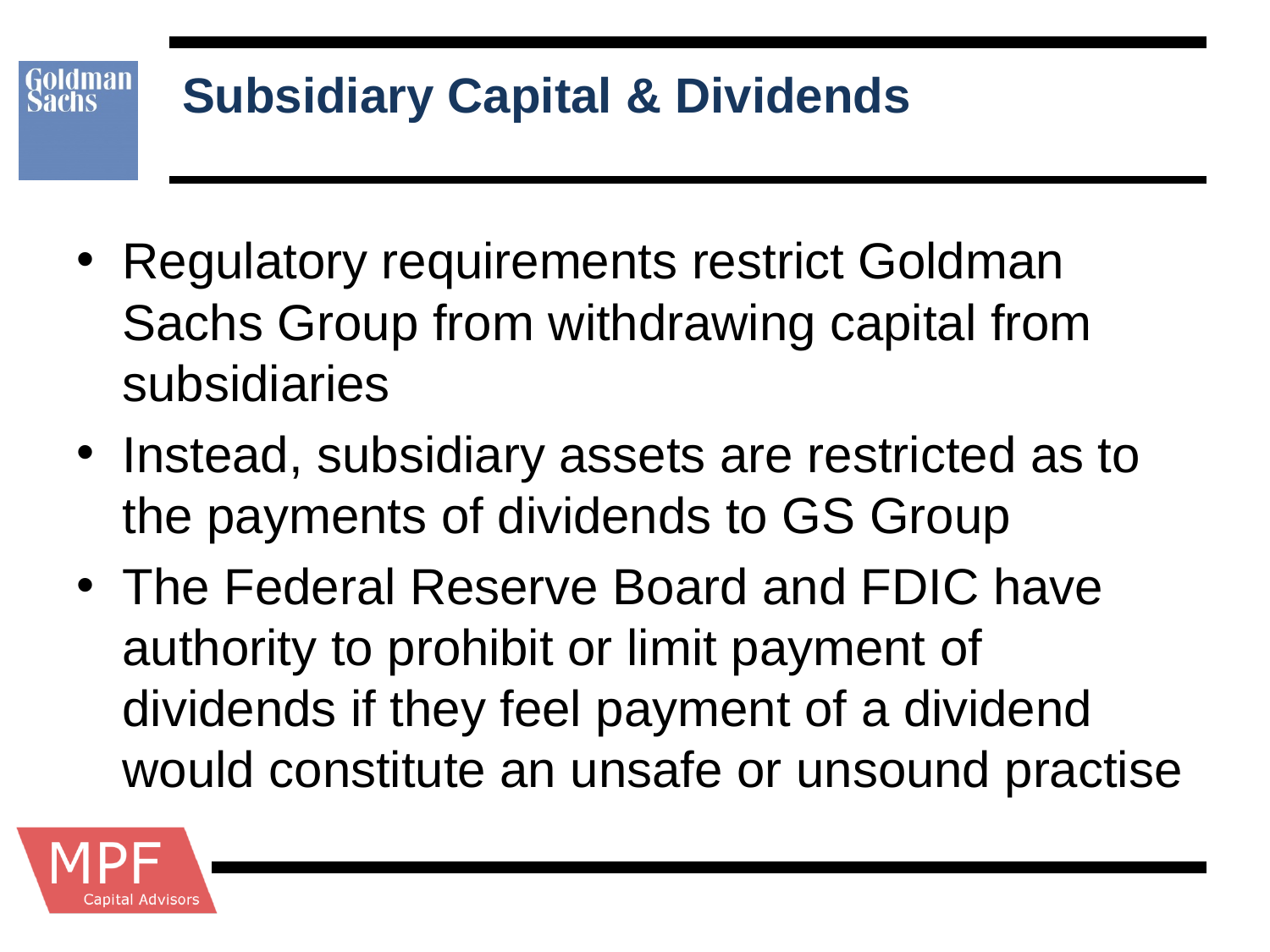

# Subsidiary Capital & Dividends
Regulatory requirements restrict Goldman Sachs Group from withdrawing capital from subsidiaries
Instead, subsidiary assets are restricted as to the payments of dividends to GS Group
The Federal Reserve Board and FDIC have authority to prohibit or limit payment of dividends if they feel payment of a dividend would constitute an unsafe or unsound practise